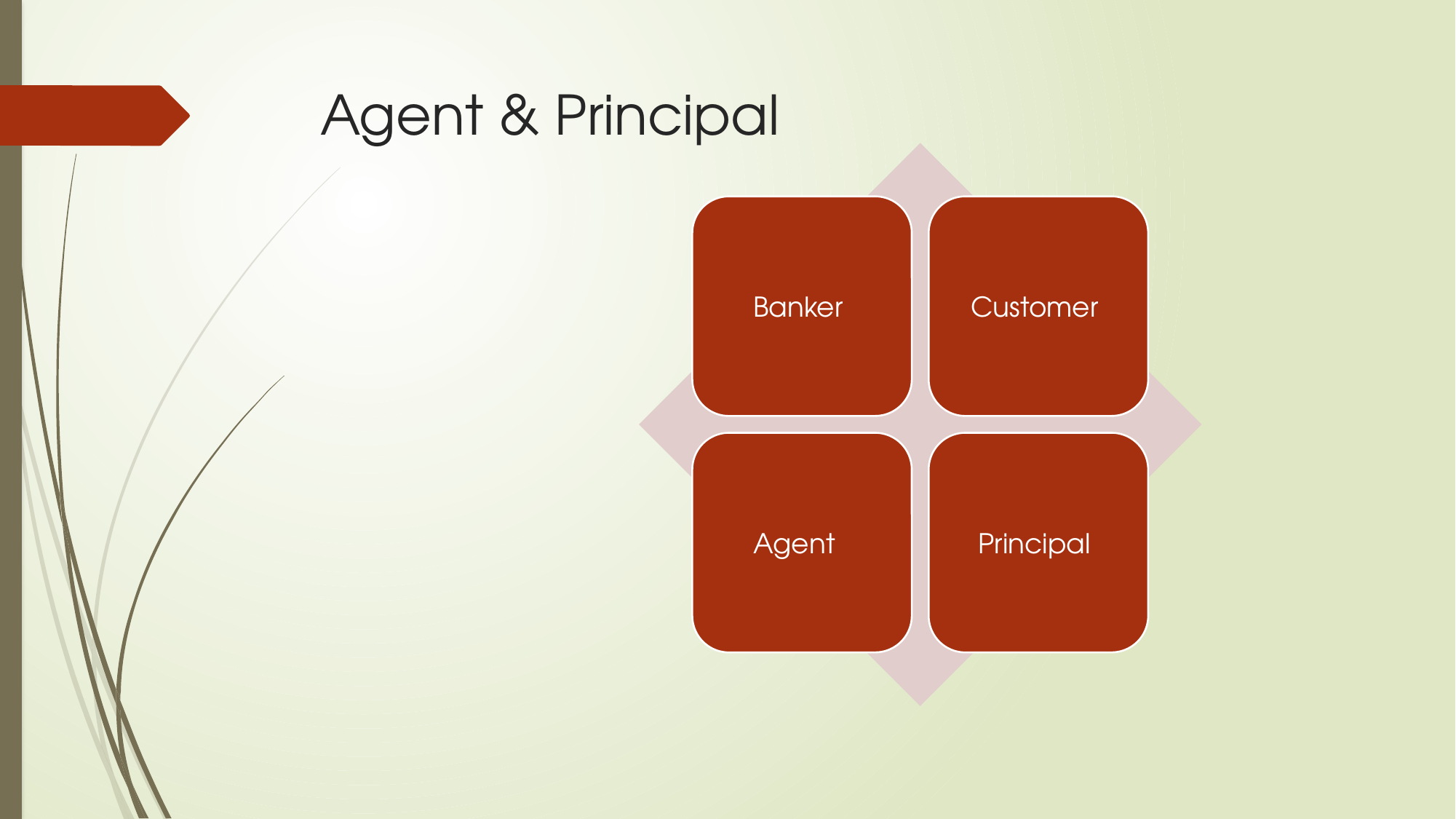

# Agent & Principal
Banker
Customer
Agent
Principal